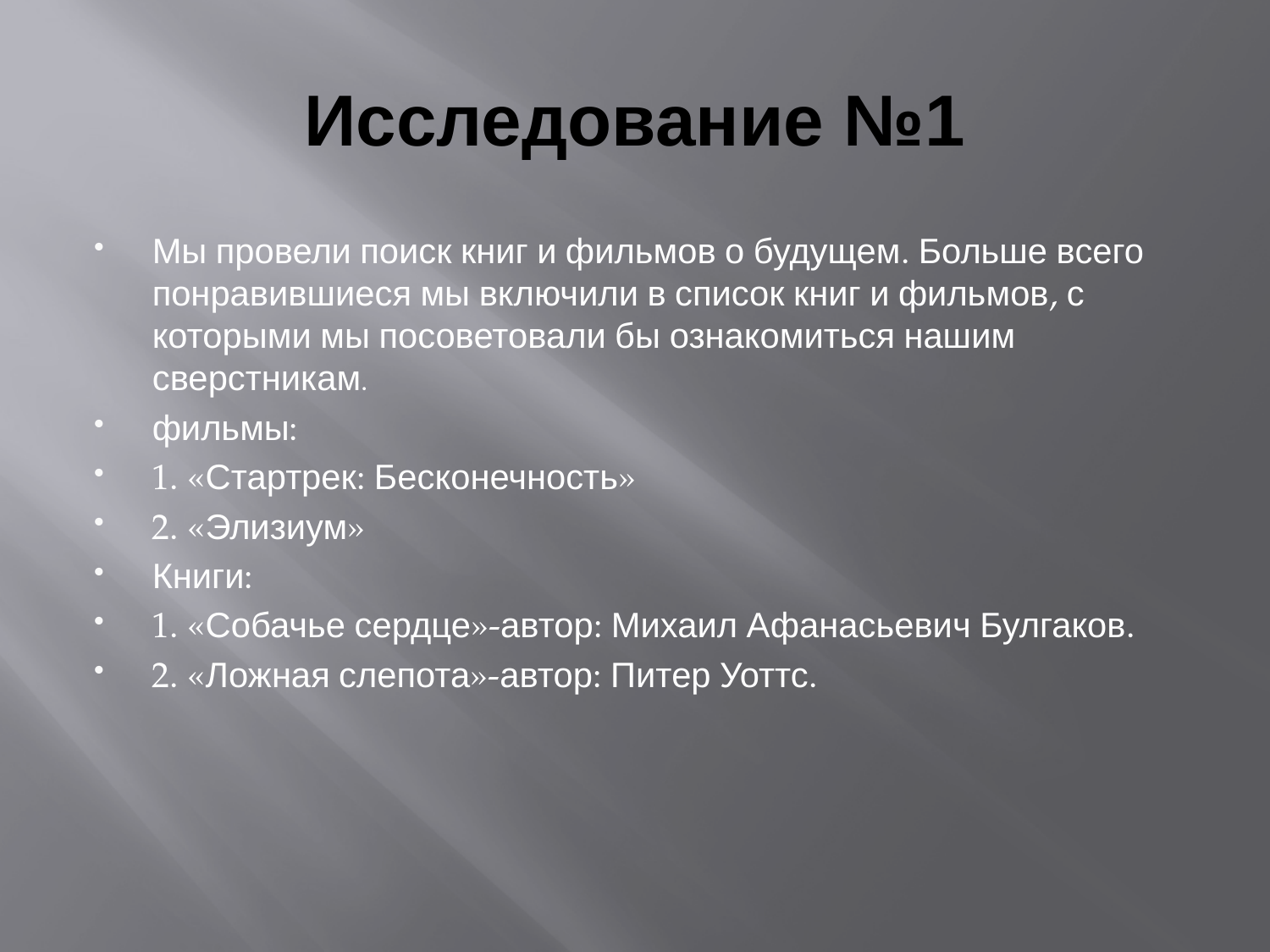

# Исследование №1
Мы провели поиск книг и фильмов о будущем. Больше всего понравившиеся мы включили в список книг и фильмов, с которыми мы посоветовали бы ознакомиться нашим сверстникам.
фильмы:
1. «Стартрек: Бесконечность»
2. «Элизиум»
Книги:
1. «Собачье сердце»-автор: Михаил Афанасьевич Булгаков.
2. «Ложная слепота»-автор: Питер Уоттс.